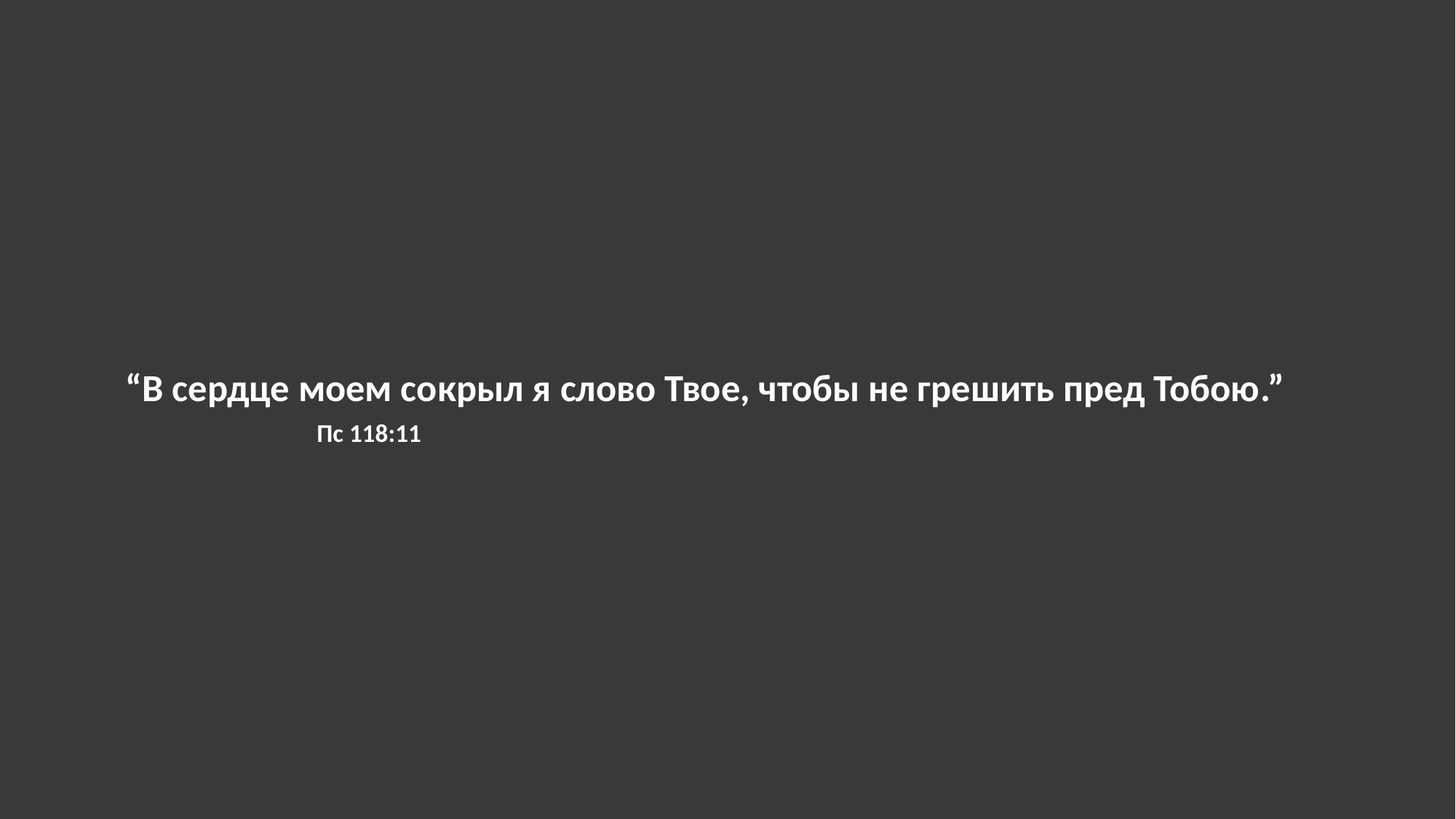

# “В сердце моем сокрыл я слово Твое, чтобы не грешить пред Тобою.” Пс 118:11